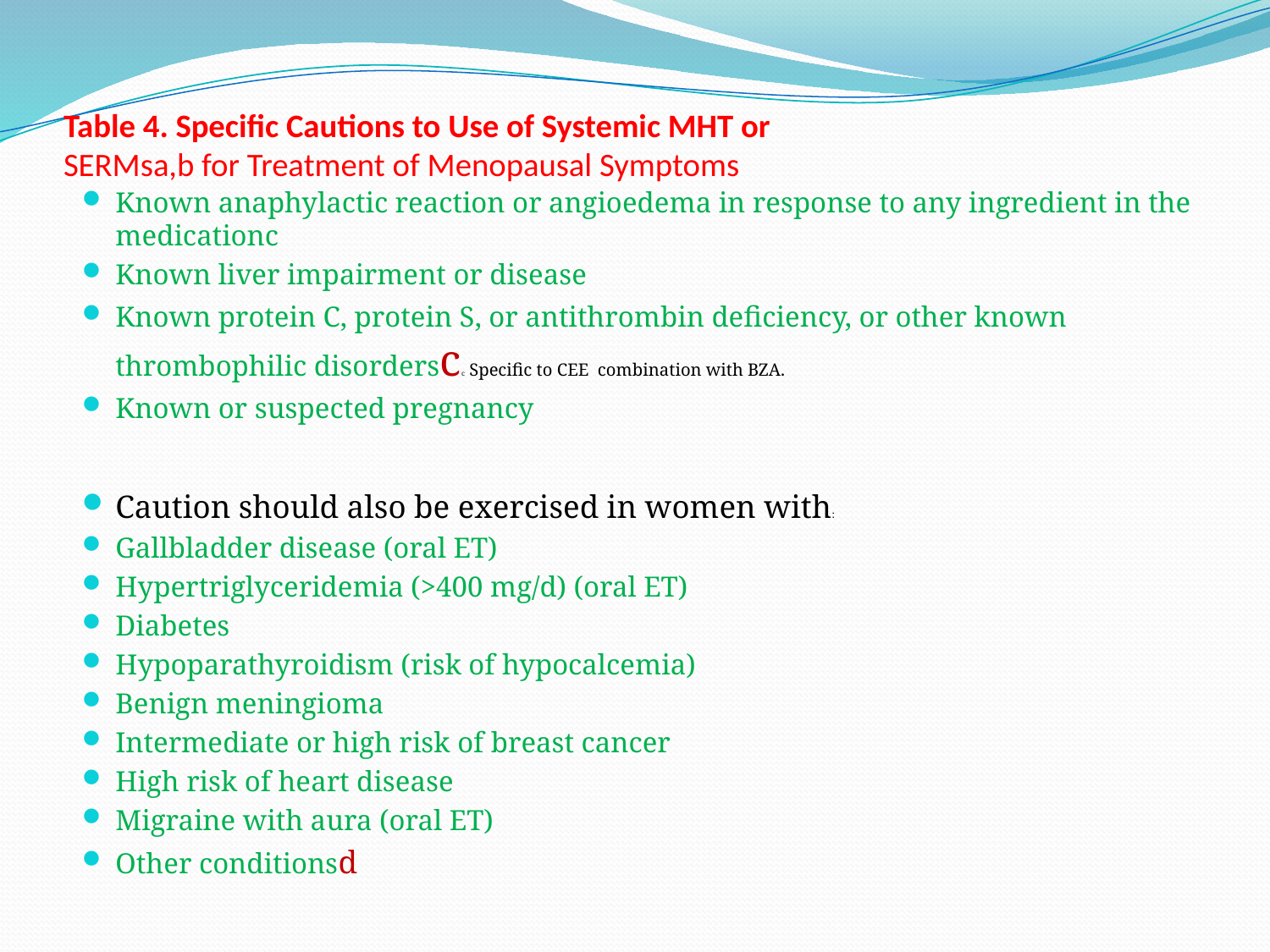

# Table 4. Specific Cautions to Use of Systemic MHT or SERMsa,b for Treatment of Menopausal Symptoms
Known anaphylactic reaction or angioedema in response to any ingredient in the medicationc
Known liver impairment or disease
Known protein C, protein S, or antithrombin deficiency, or other known thrombophilic disorderscc Specific to CEE  combination with BZA.
Known or suspected pregnancy

Caution should also be exercised in women with:
Gallbladder disease (oral ET)
Hypertriglyceridemia (>400 mg/d) (oral ET)
Diabetes
Hypoparathyroidism (risk of hypocalcemia)
Benign meningioma
Intermediate or high risk of breast cancer
High risk of heart disease
Migraine with aura (oral ET)
Other conditionsd